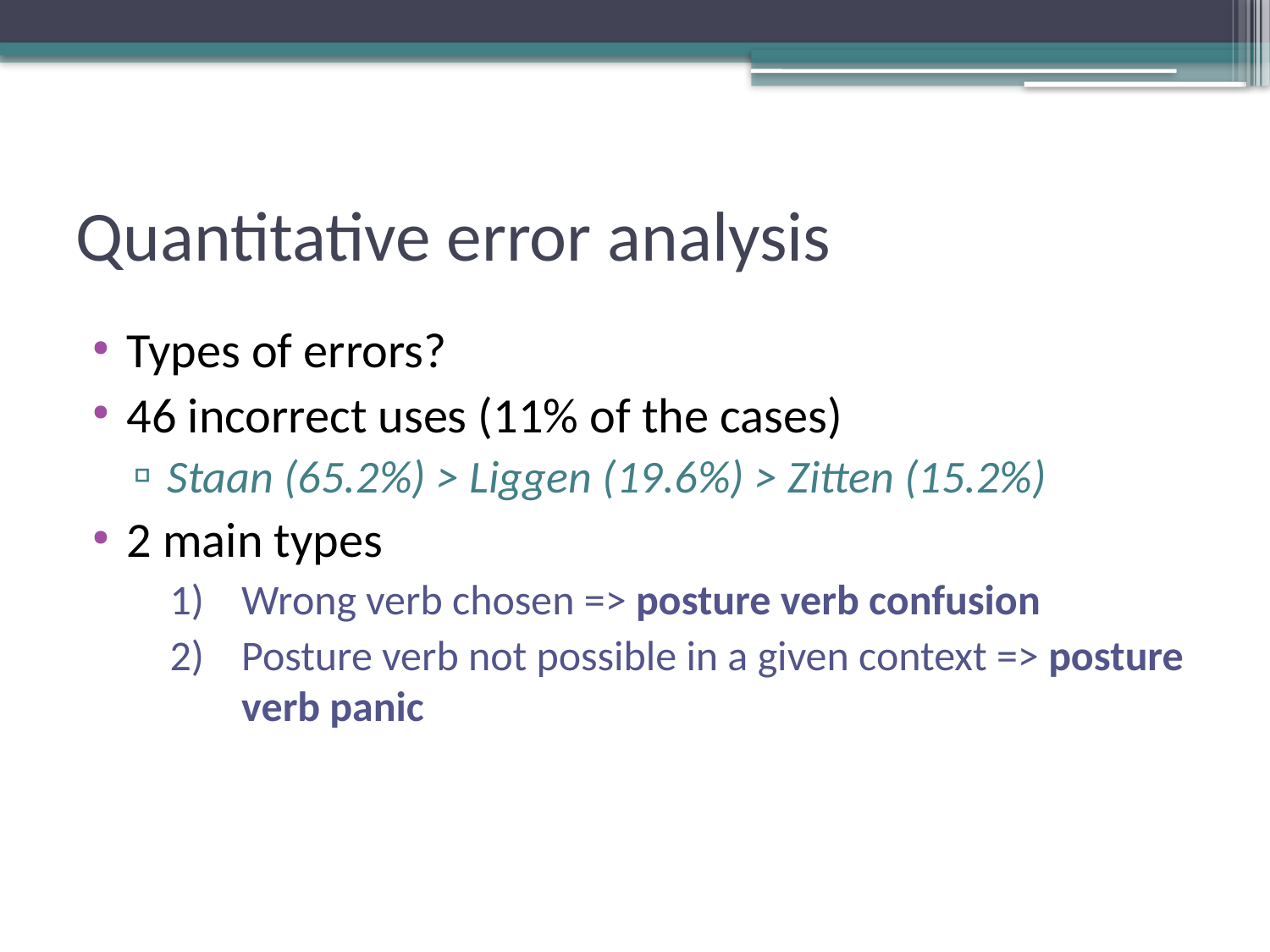

# Quantitative error analysis
Types of errors?
46 incorrect uses (11% of the cases)
Staan (65.2%) > Liggen (19.6%) > Zitten (15.2%)
2 main types
Wrong verb chosen => posture verb confusion
Posture verb not possible in a given context => posture verb panic